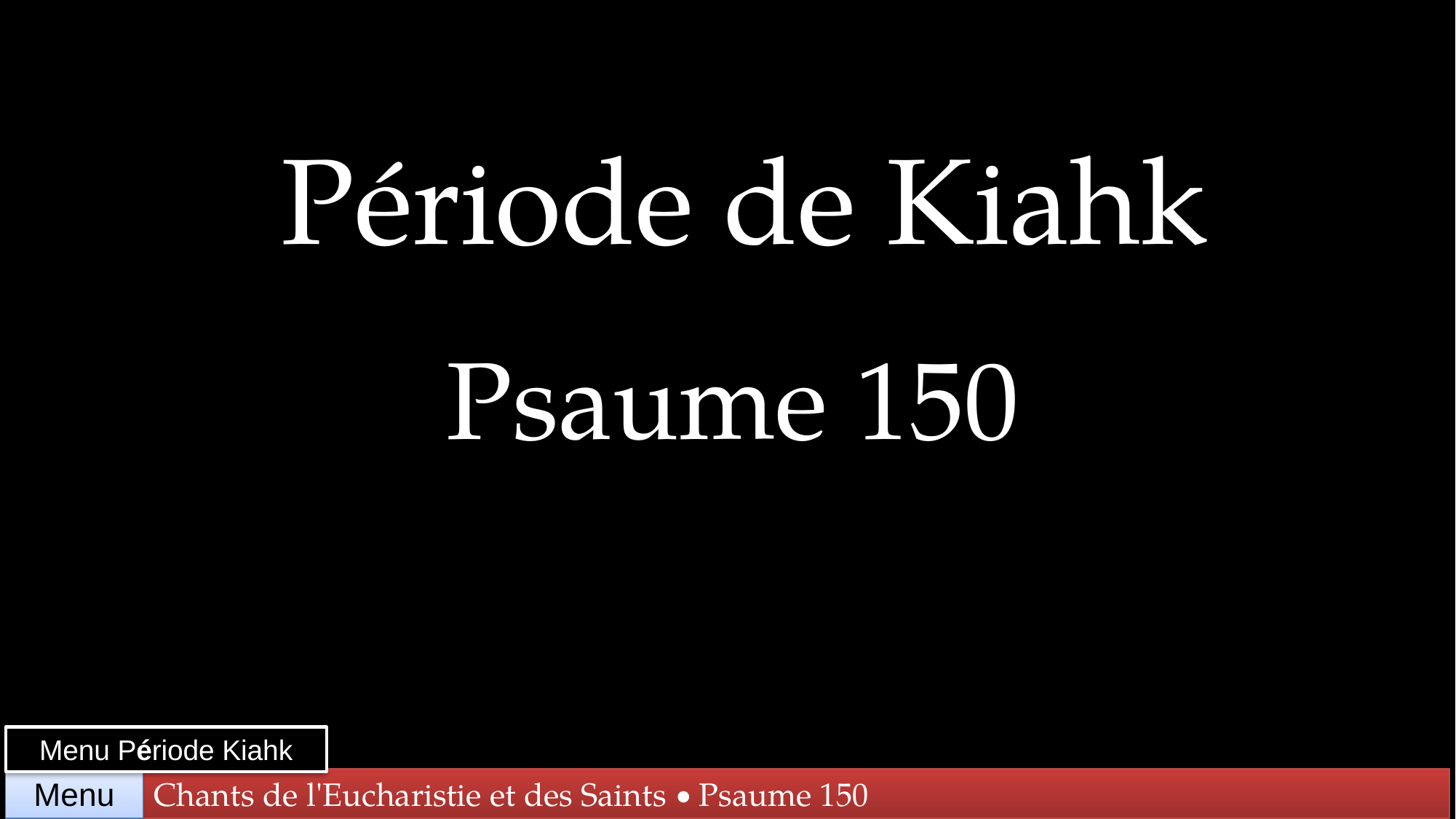

Période de Kiahk
Psaume 150
Menu Période Kiahk
Chants de l'Eucharistie et des Saints • Psaume 150
Menu